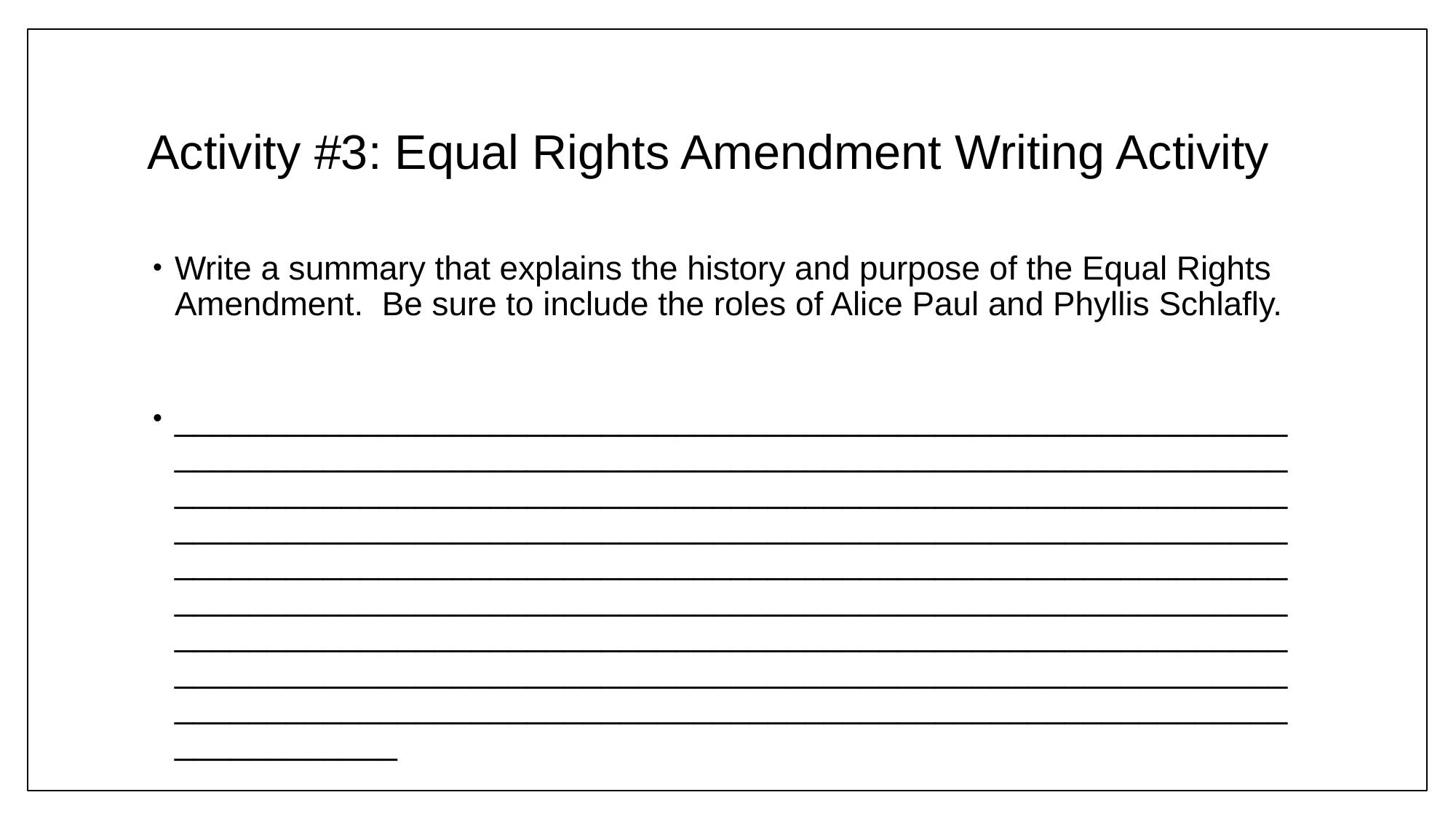

# Activity #3: Equal Rights Amendment Writing Activity
Write a summary that explains the history and purpose of the Equal Rights Amendment.  Be sure to include the roles of Alice Paul and Phyllis Schlafly.

________________________________________________________________________________________________________________________________________________________________________________________________________________________________________________________________________________________________________________________________________________________________________________________________________________________________________________________________________________________________________________________________________________________________________